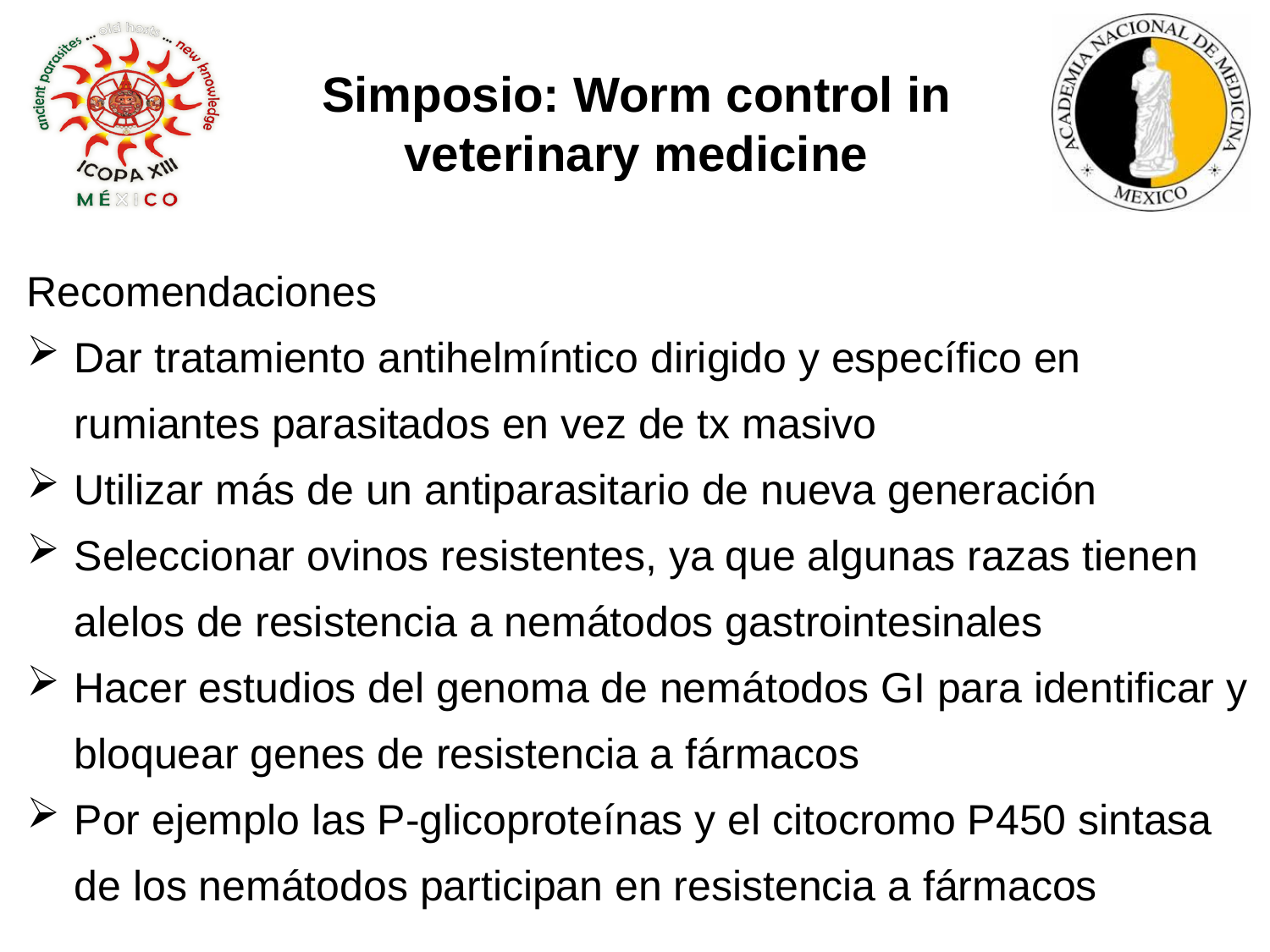

Simposio: Worm control in veterinary medicine
Recomendaciones
Dar tratamiento antihelmíntico dirigido y específico en rumiantes parasitados en vez de tx masivo
Utilizar más de un antiparasitario de nueva generación
Seleccionar ovinos resistentes, ya que algunas razas tienen alelos de resistencia a nemátodos gastrointesinales
Hacer estudios del genoma de nemátodos GI para identificar y bloquear genes de resistencia a fármacos
Por ejemplo las P-glicoproteínas y el citocromo P450 sintasa de los nemátodos participan en resistencia a fármacos